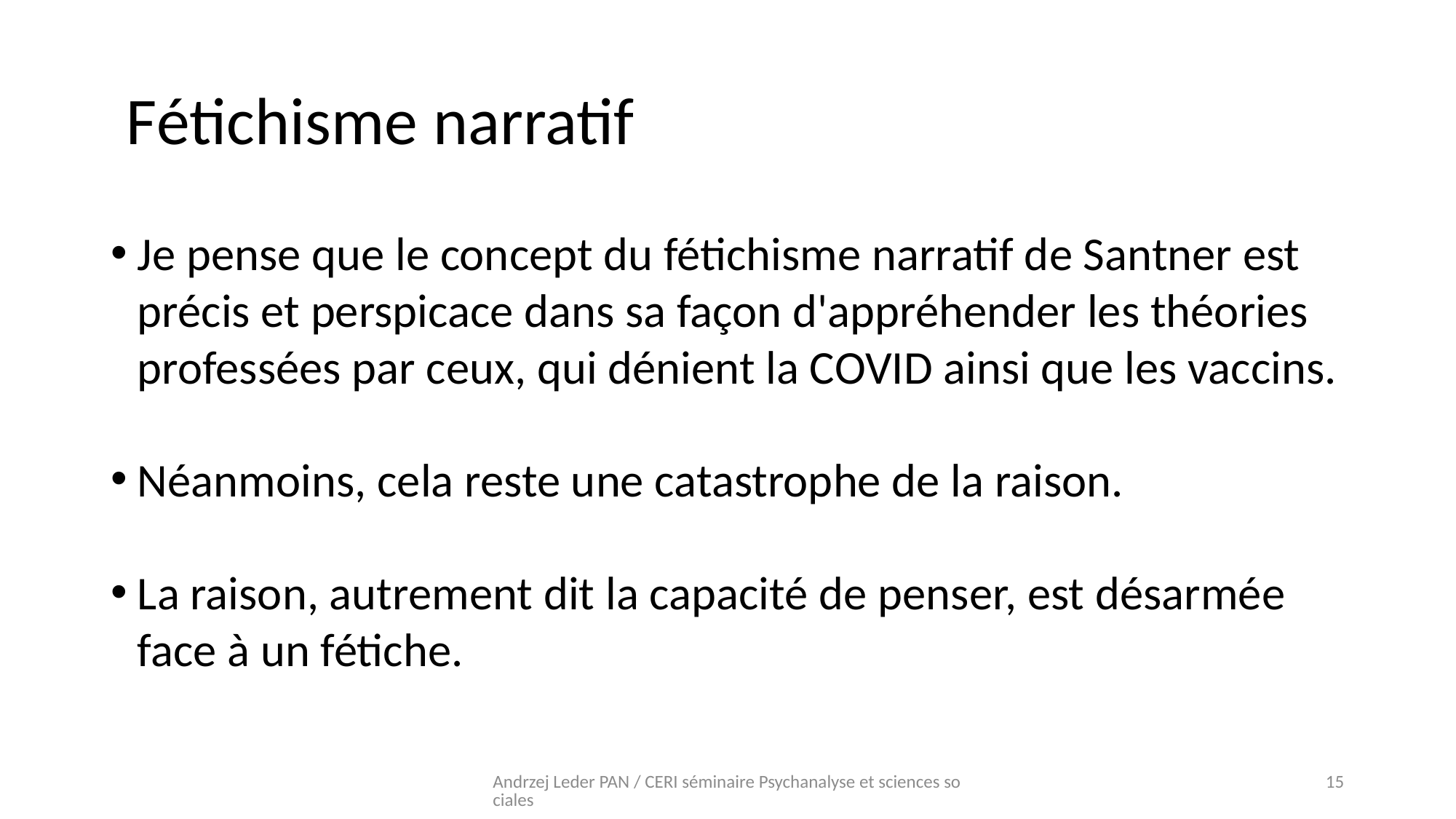

# Fétichisme narratif
Je pense que le concept du fétichisme narratif de Santner est précis et perspicace dans sa façon d'appréhender les théories professées par ceux, qui dénient la COVID ainsi que les vaccins.

Néanmoins, cela reste une catastrophe de la raison.

La raison, autrement dit la capacité de penser, est désarmée face à un fétiche.
Andrzej Leder PAN / CERI séminaire Psychanalyse et sciences sociales
15